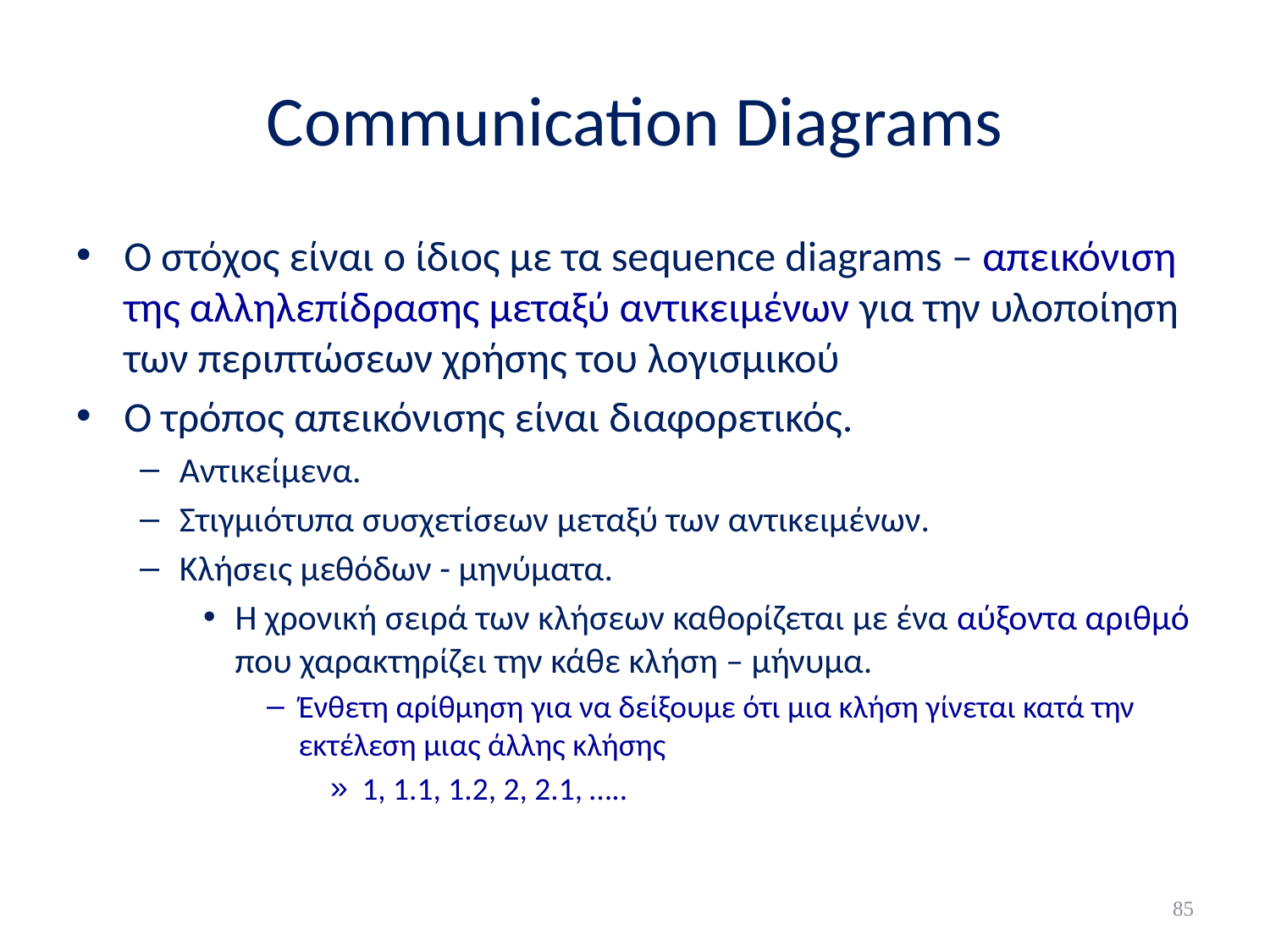

# Communication Diagrams
Ο στόχος είναι ο ίδιος με τα sequence diagrams – απεικόνιση της αλληλεπίδρασης μεταξύ αντικειμένων για την υλοποίηση των περιπτώσεων χρήσης του λογισμικού
Ο τρόπος απεικόνισης είναι διαφορετικός.
Αντικείμενα.
Στιγμιότυπα συσχετίσεων μεταξύ των αντικειμένων.
Κλήσεις μεθόδων - μηνύματα.
Η χρονική σειρά των κλήσεων καθορίζεται με ένα αύξοντα αριθμό που χαρακτηρίζει την κάθε κλήση – μήνυμα.
Ένθετη αρίθμηση για να δείξουμε ότι μια κλήση γίνεται κατά την εκτέλεση μιας άλλης κλήσης
1, 1.1, 1.2, 2, 2.1, …..
85